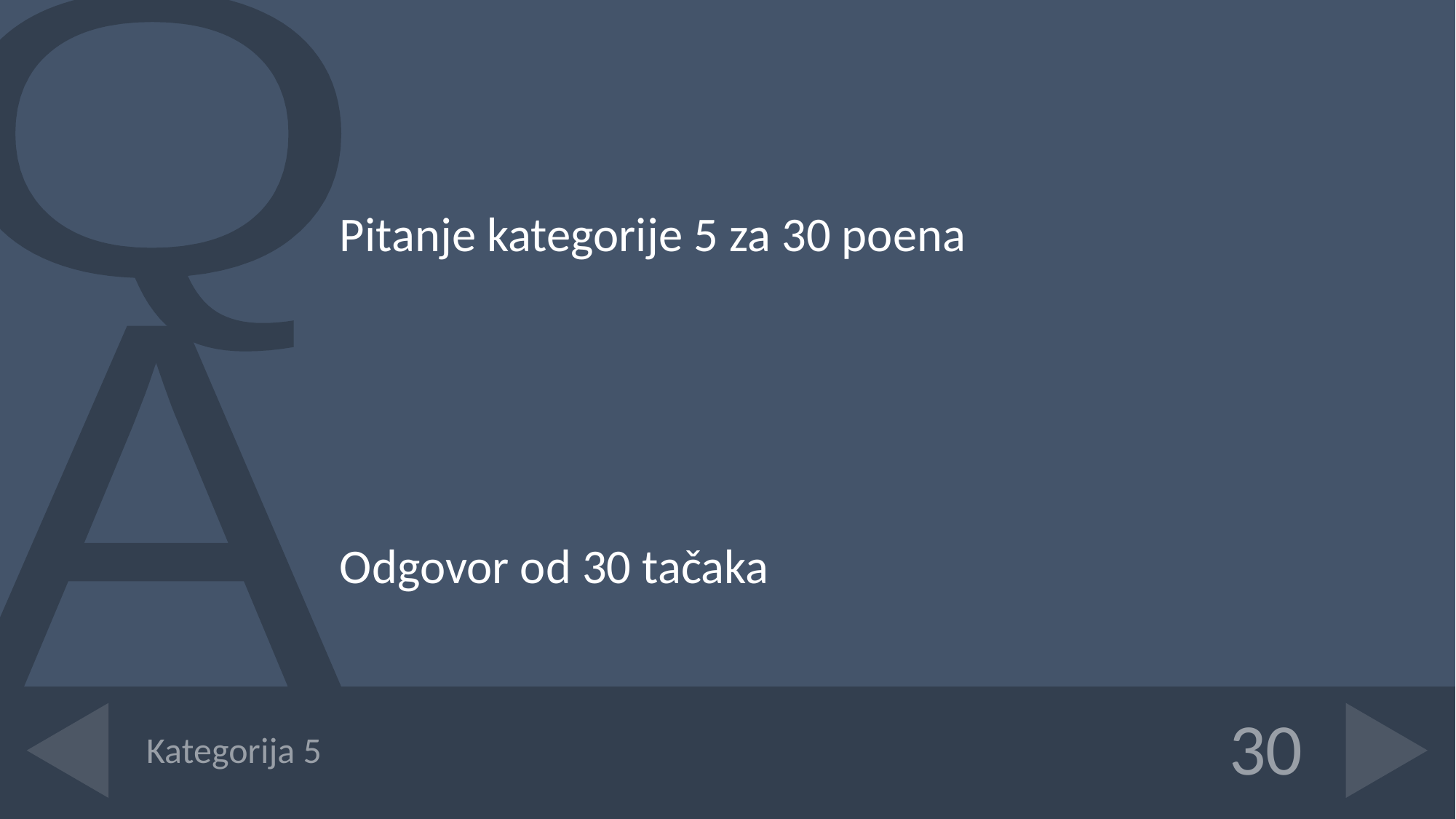

Pitanje kategorije 5 za 30 poena
Odgovor od 30 tačaka
# Kategorija 5
30